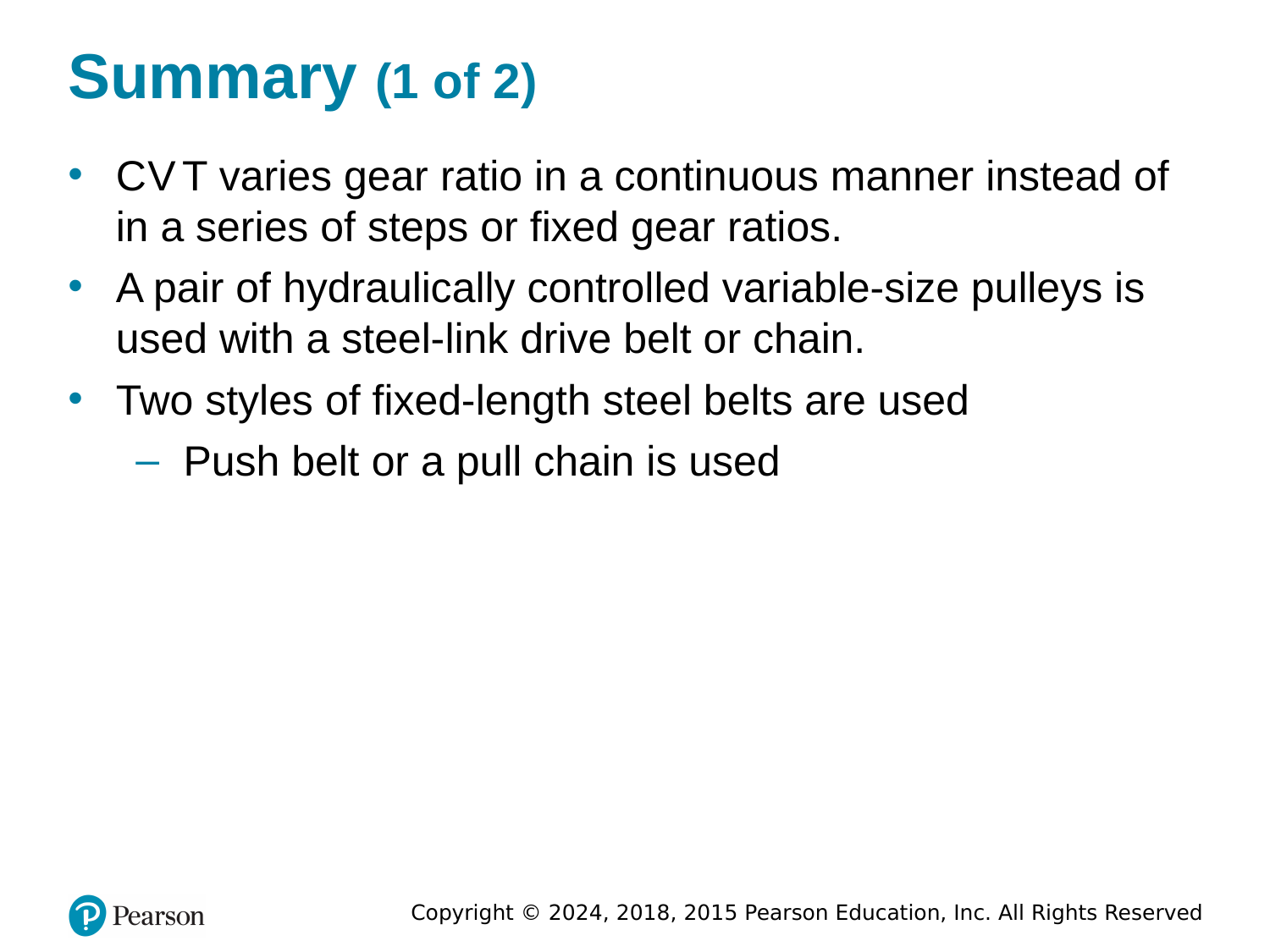

# Summary (1 of 2)
C V T varies gear ratio in a continuous manner instead of in a series of steps or fixed gear ratios.
A pair of hydraulically controlled variable-size pulleys is used with a steel-link drive belt or chain.
Two styles of fixed-length steel belts are used
Push belt or a pull chain is used